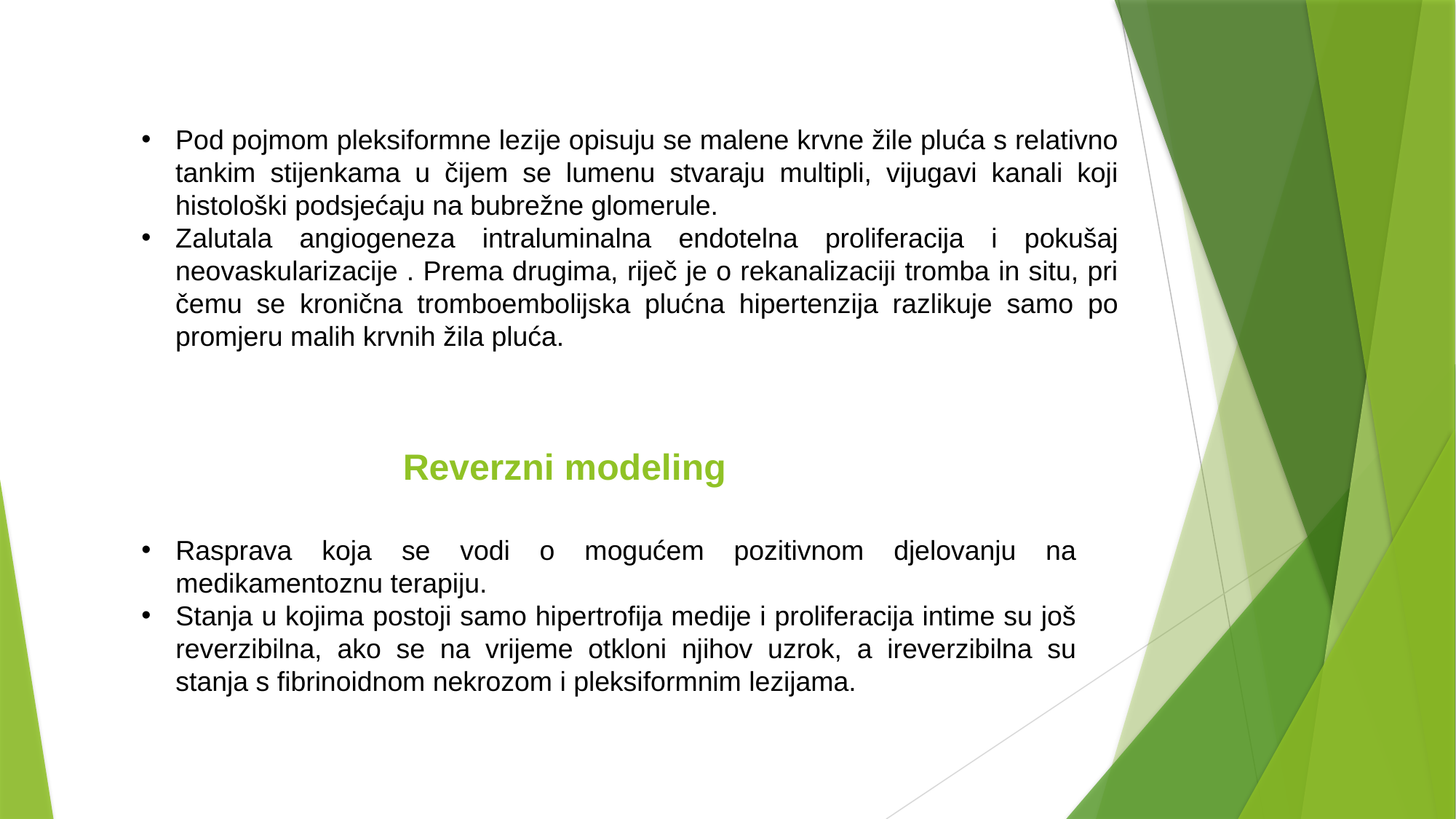

Pod pojmom pleksiformne lezije opisuju se malene krvne žile pluća s relativno tankim stijenkama u čijem se lumenu stvaraju multipli, vijugavi kanali koji histološki podsjećaju na bubrežne glomerule.
Zalutala angiogeneza intraluminalna endotelna proliferacija i pokušaj neovaskularizacije . Prema drugima, riječ je o rekanalizaciji tromba in situ, pri čemu se kronična tromboembolijska plućna hipertenzija razlikuje samo po promjeru malih krvnih žila pluća.

Reverzni modeling
Rasprava koja se vodi o mogućem pozitivnom djelovanju na medikamentoznu terapiju.
Stanja u kojima postoji samo hipertrofija medije i proliferacija intime su još reverzibilna, ako se na vrijeme otkloni njihov uzrok, a ireverzibilna su stanja s fibrinoidnom nekrozom i pleksiformnim lezijama.